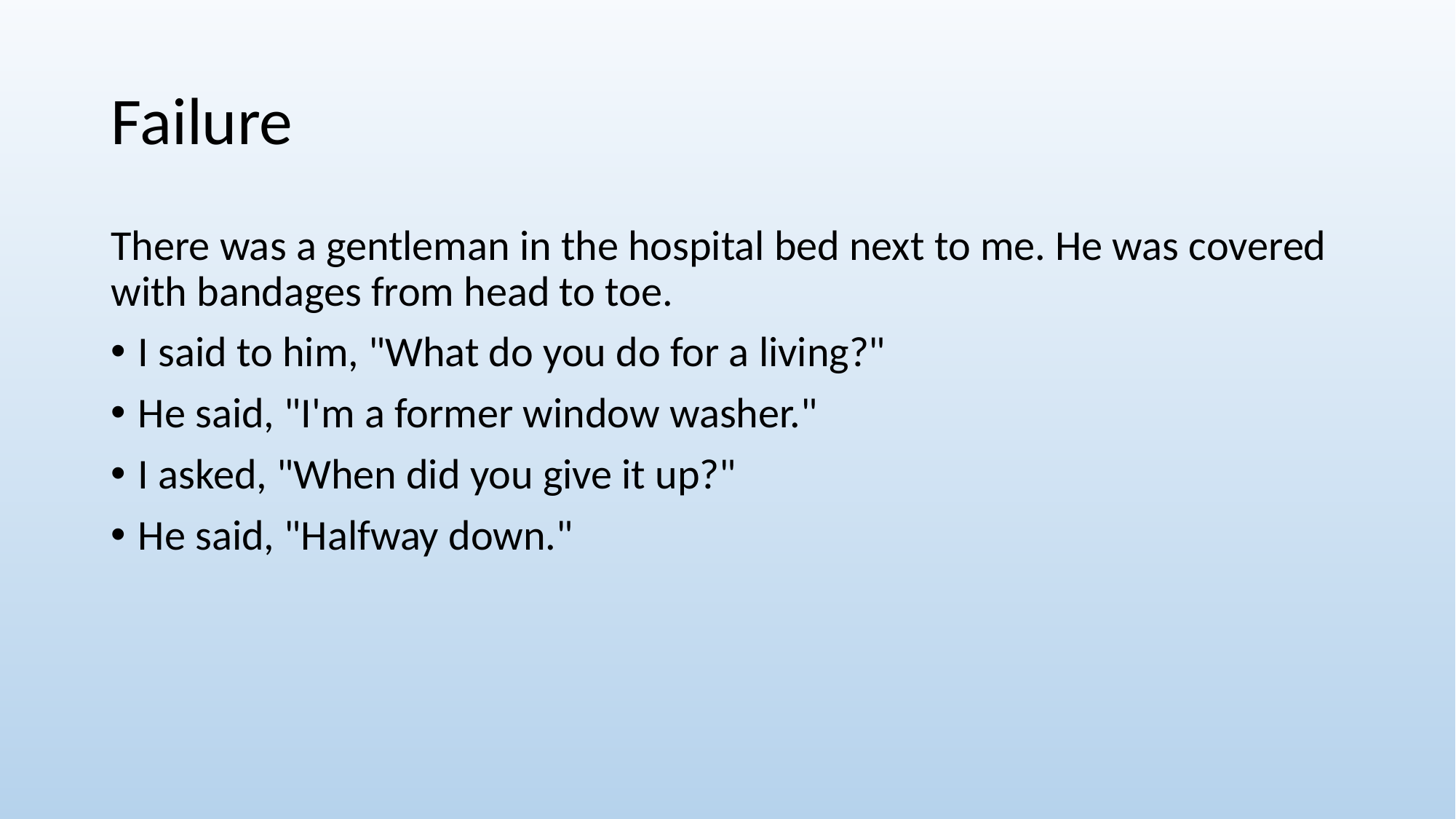

# Failure
There was a gentleman in the hospital bed next to me. He was covered with bandages from head to toe.
I said to him, "What do you do for a living?"
He said, "I'm a former window washer."
I asked, "When did you give it up?"
He said, "Halfway down."